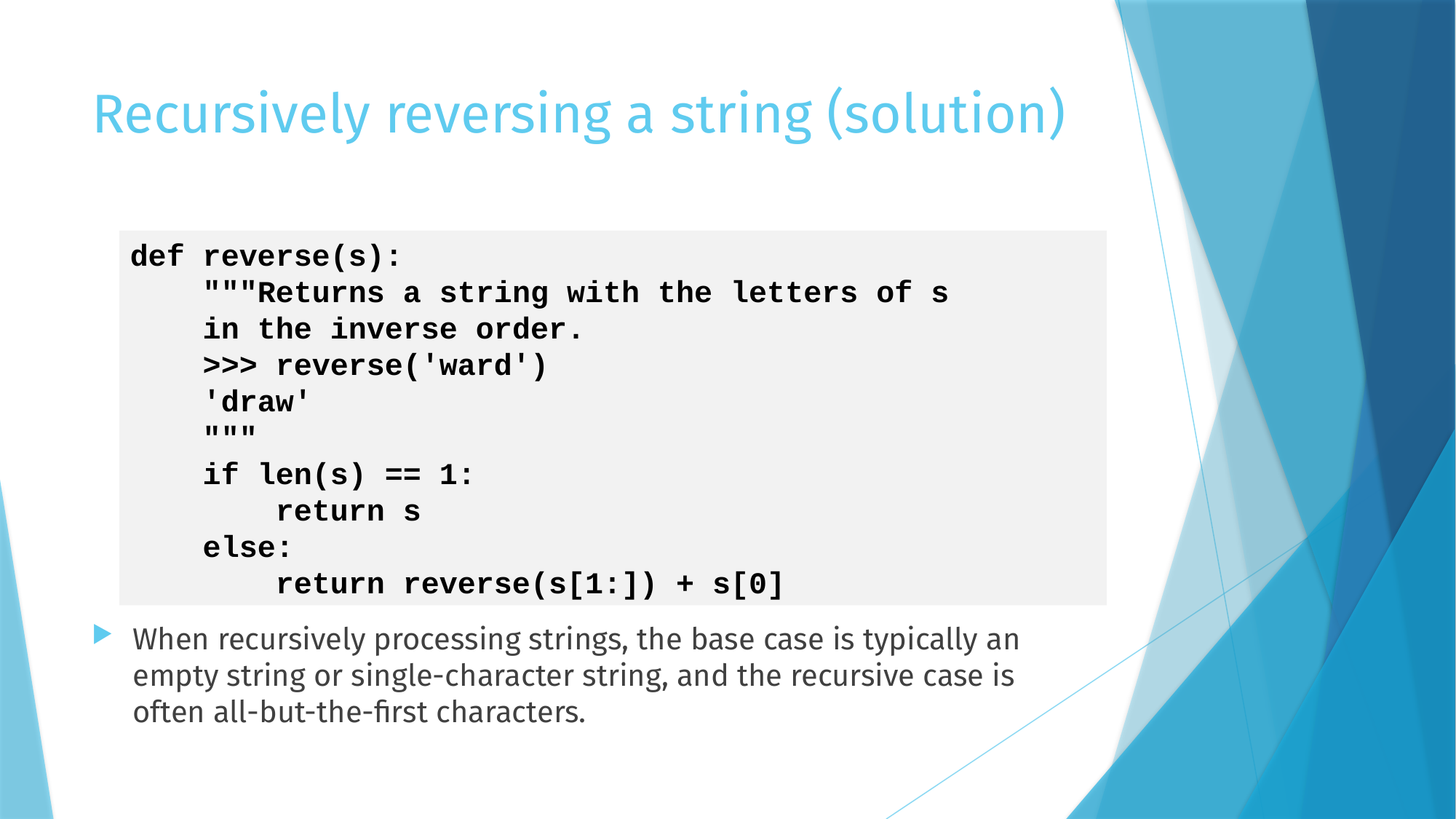

# Recursively reversing a string (solution)
def reverse(s):
    """Returns a string with the letters of s
    in the inverse order.
    >>> reverse('ward')
    'draw'
    """
    if len(s) == 1:
        return s
    else:
        return reverse(s[1:]) + s[0]
When recursively processing strings, the base case is typically an empty string or single-character string, and the recursive case is often all-but-the-first characters.